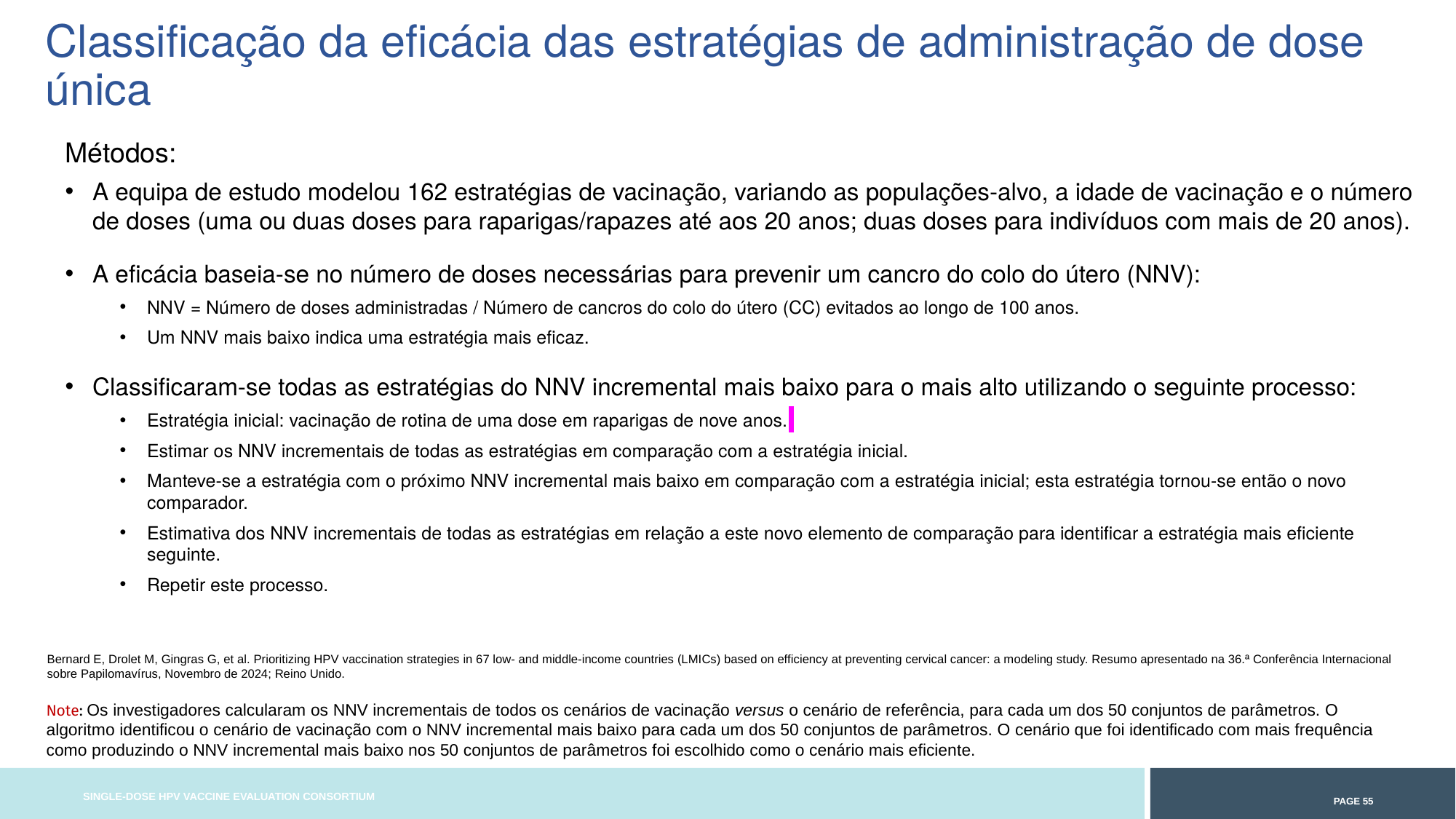

Classificação da eficácia das estratégias de administração de dose única
Métodos:
A equipa de estudo modelou 162 estratégias de vacinação, variando as populações-alvo, a idade de vacinação e o número de doses (uma ou duas doses para raparigas/rapazes até aos 20 anos; duas doses para indivíduos com mais de 20 anos).

A eficácia baseia-se no número de doses necessárias para prevenir um cancro do colo do útero (NNV):
NNV = Número de doses administradas / Número de cancros do colo do útero (CC) evitados ao longo de 100 anos.
Um NNV mais baixo indica uma estratégia mais eficaz.

Classificaram-se todas as estratégias do NNV incremental mais baixo para o mais alto utilizando o seguinte processo:
Estratégia inicial: vacinação de rotina de uma dose em raparigas de nove anos.
Estimar os NNV incrementais de todas as estratégias em comparação com a estratégia inicial.
Manteve-se a estratégia com o próximo NNV incremental mais baixo em comparação com a estratégia inicial; esta estratégia tornou-se então o novo comparador.
Estimativa dos NNV incrementais de todas as estratégias em relação a este novo elemento de comparação para identificar a estratégia mais eficiente seguinte.
Repetir este processo.

Bernard E, Drolet M, Gingras G, et al. Prioritizing HPV vaccination strategies in 67 low- and middle-income countries (LMICs) based on efficiency at preventing cervical cancer: a modeling study. Resumo apresentado na 36.ª Conferência Internacional sobre Papilomavírus, Novembro de 2024; Reino Unido.

Note: Os investigadores calcularam os NNV incrementais de todos os cenários de vacinação versus o cenário de referência, para cada um dos 50 conjuntos de parâmetros. O algoritmo identificou o cenário de vacinação com o NNV incremental mais baixo para cada um dos 50 conjuntos de parâmetros. O cenário que foi identificado com mais frequência como produzindo o NNV incremental mais baixo nos 50 conjuntos de parâmetros foi escolhido como o cenário mais eficiente.